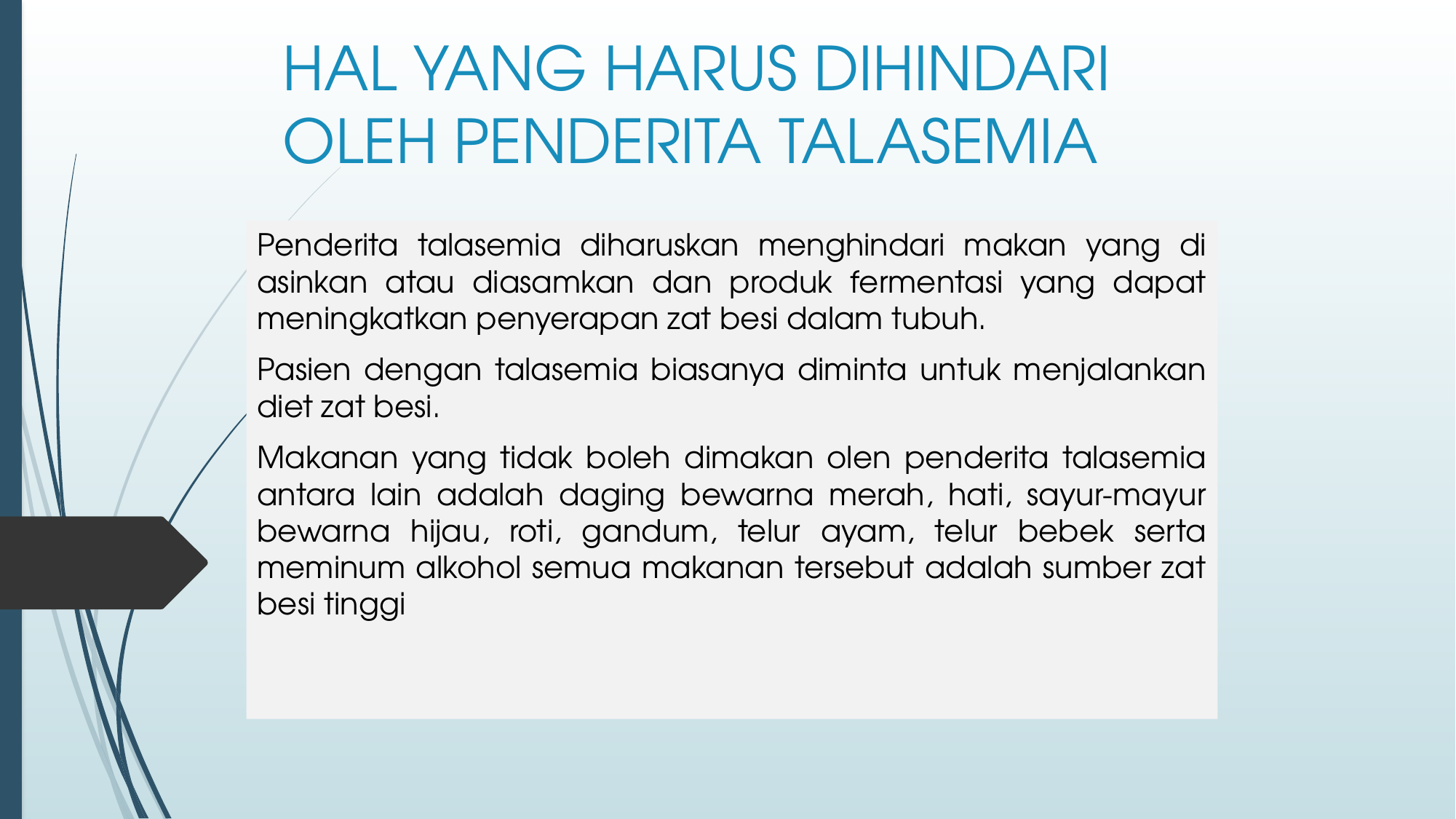

# HAL YANG HARUS DIHINDARI OLEH PENDERITA TALASEMIA
Penderita talasemia diharuskan menghindari makan yang di asinkan atau diasamkan dan produk fermentasi yang dapat meningkatkan penyerapan zat besi dalam tubuh.
Pasien dengan talasemia biasanya diminta untuk menjalankan diet zat besi.
Makanan yang tidak boleh dimakan olen penderita talasemia antara lain adalah daging bewarna merah, hati, sayur-mayur bewarna hijau, roti, gandum, telur ayam, telur bebek serta meminum alkohol semua makanan tersebut adalah sumber zat besi tinggi